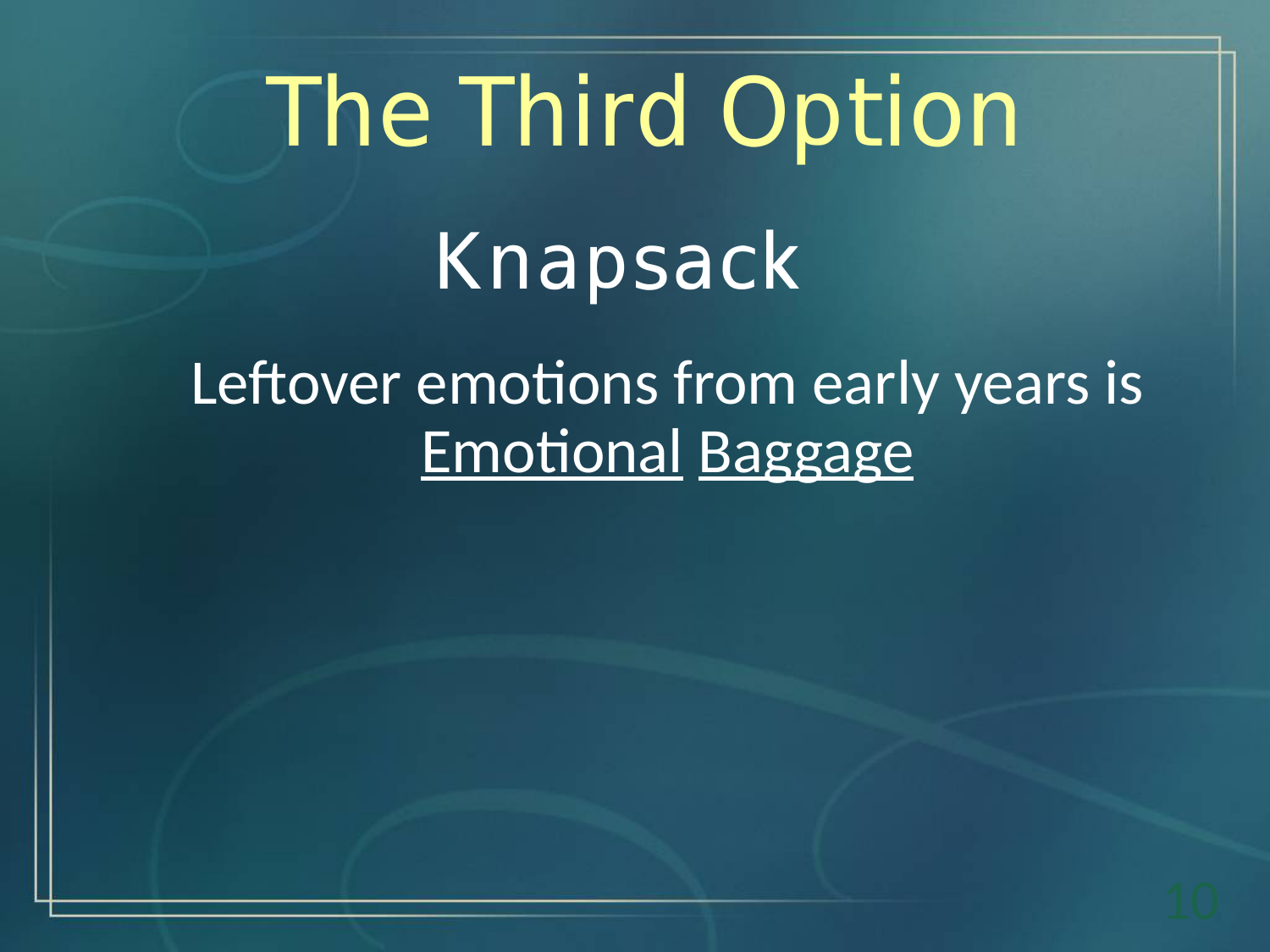

The Third Option
Knapsack

Leftover emotions from early years is Emotional Baggage
10